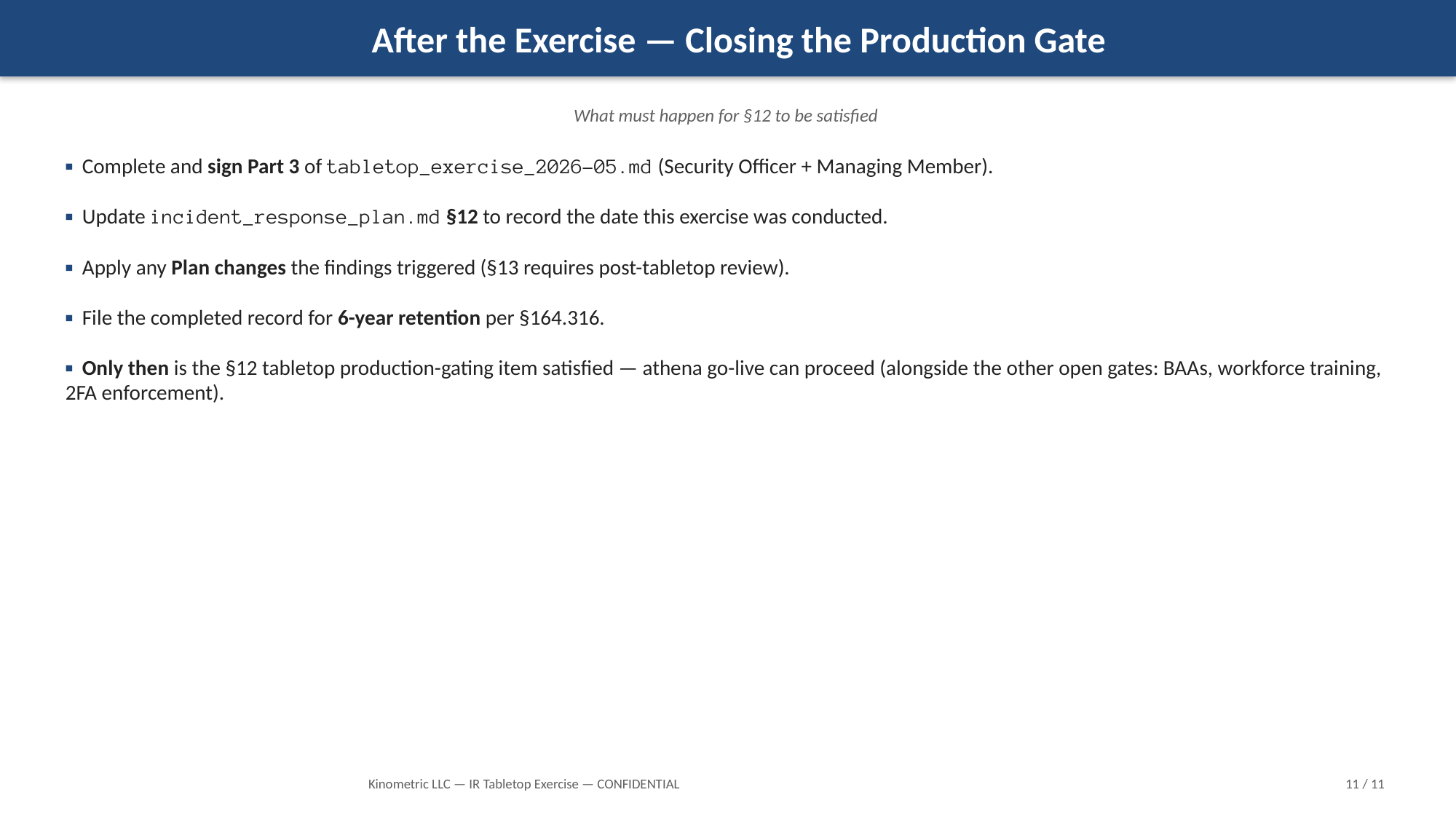

After the Exercise — Closing the Production Gate
What must happen for §12 to be satisfied
▪  Complete and sign Part 3 of tabletop_exercise_2026-05.md (Security Officer + Managing Member).
▪  Update incident_response_plan.md §12 to record the date this exercise was conducted.
▪  Apply any Plan changes the findings triggered (§13 requires post-tabletop review).
▪  File the completed record for 6-year retention per §164.316.
▪  Only then is the §12 tabletop production-gating item satisfied — athena go-live can proceed (alongside the other open gates: BAAs, workforce training, 2FA enforcement).
Kinometric LLC — IR Tabletop Exercise — CONFIDENTIAL
11 / 11